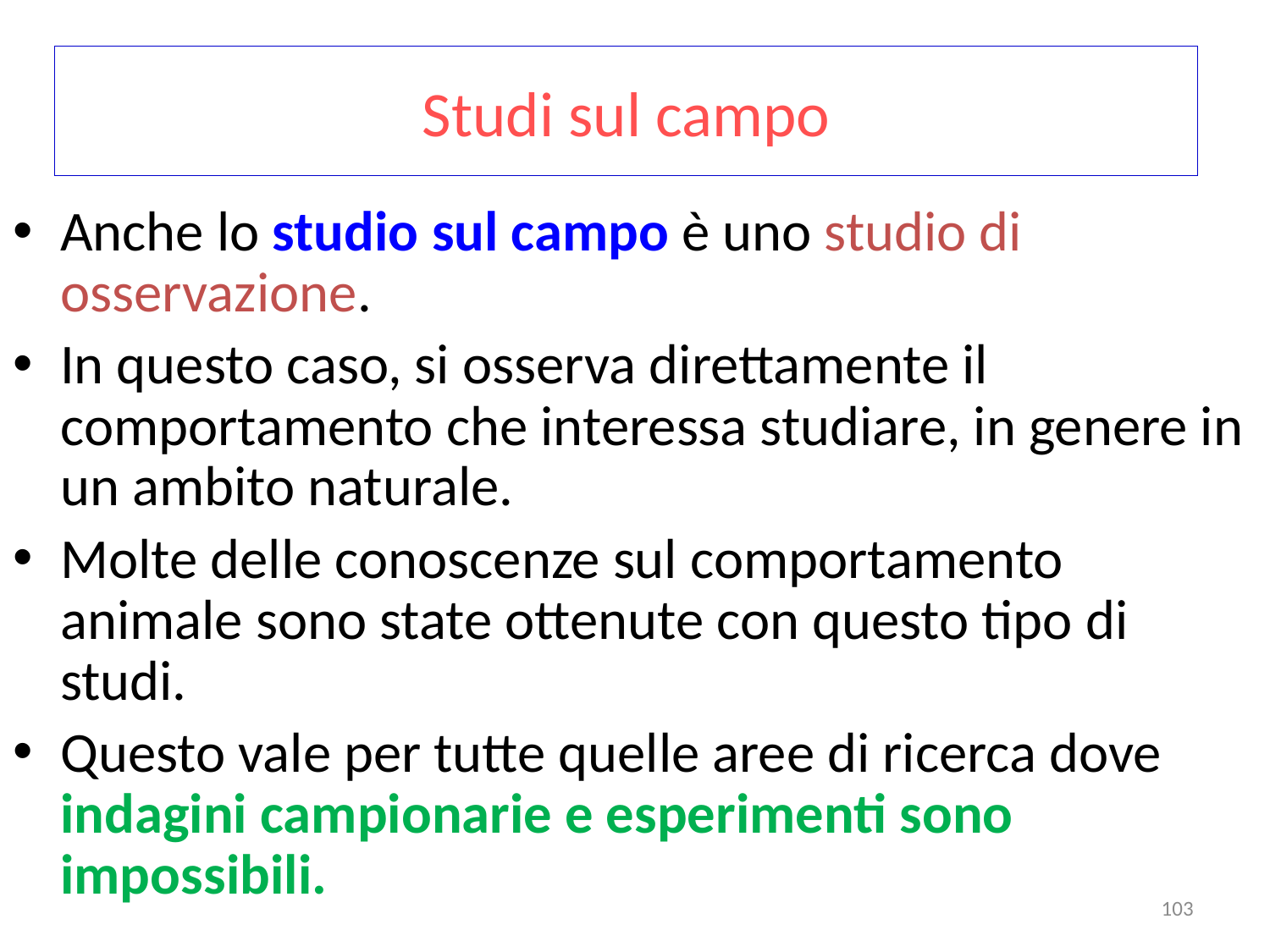

# Studi sul campo
Anche lo studio sul campo è uno studio di osservazione.
In questo caso, si osserva direttamente il comportamento che interessa studiare, in genere in un ambito naturale.
Molte delle conoscenze sul comportamento animale sono state ottenute con questo tipo di studi.
Questo vale per tutte quelle aree di ricerca dove indagini campionarie e esperimenti sono impossibili.
103